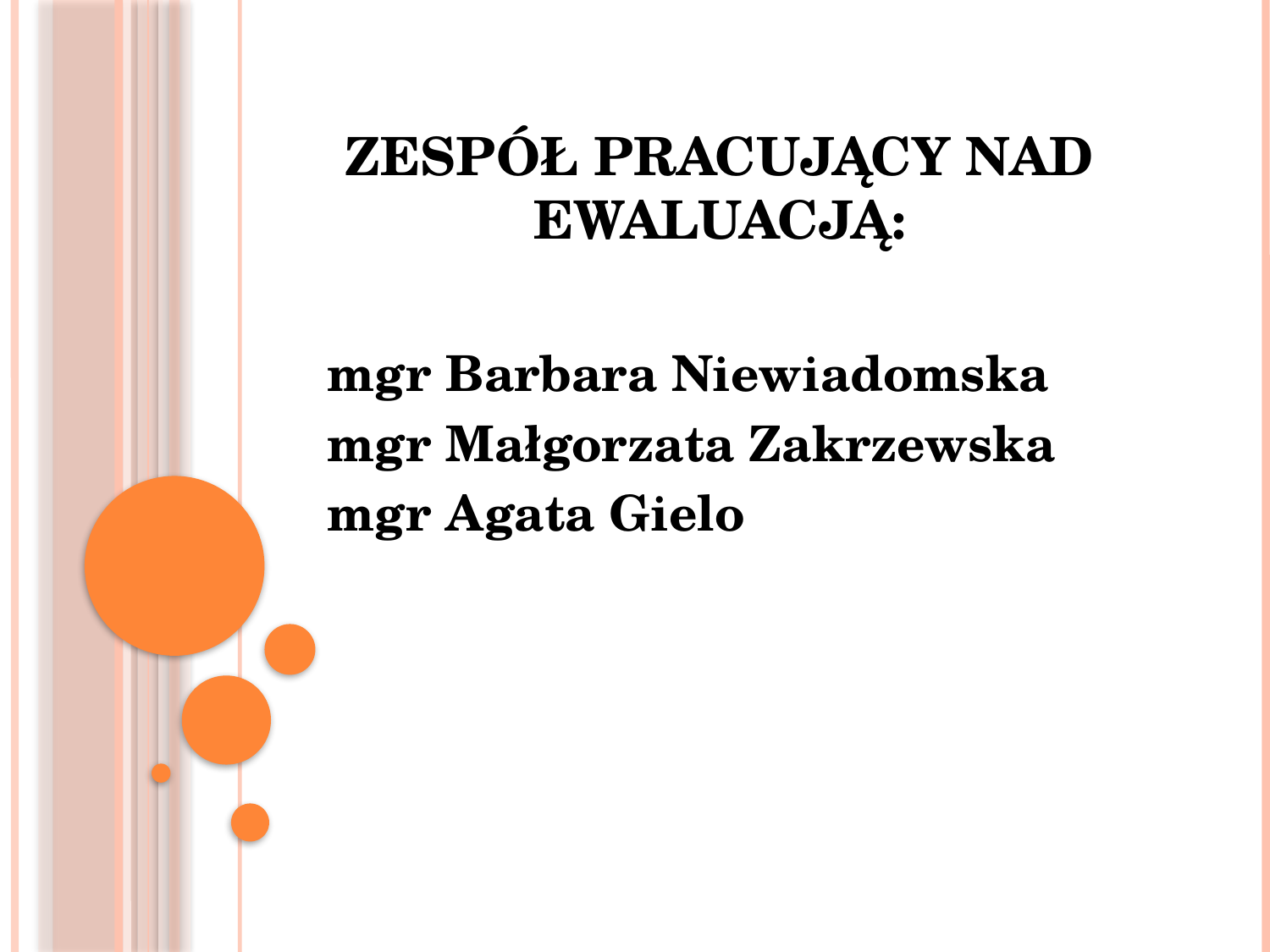

# Zespół pracujący nad ewaluacją:
mgr Barbara Niewiadomska
mgr Małgorzata Zakrzewska
mgr Agata Gielo